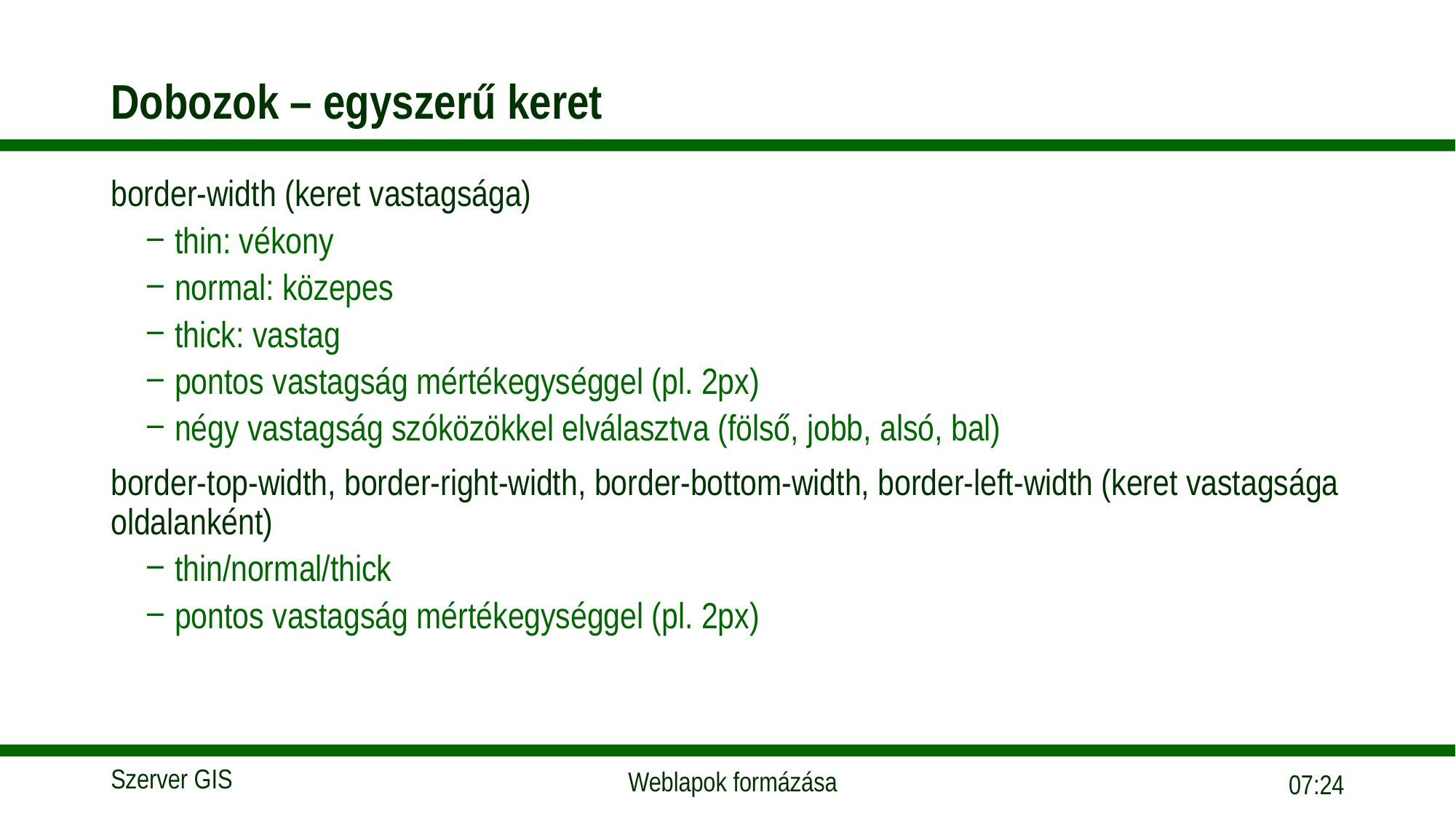

# Dobozok – egyszerű keret
border-width (keret vastagsága)
thin: vékony
normal: közepes
thick: vastag
pontos vastagság mértékegységgel (pl. 2px)
négy vastagság szóközökkel elválasztva (fölső, jobb, alsó, bal)
border-top-width, border-right-width, border-bottom-width, border-left-width (keret vastagsága oldalanként)
thin/normal/thick
pontos vastagság mértékegységgel (pl. 2px)
07:24